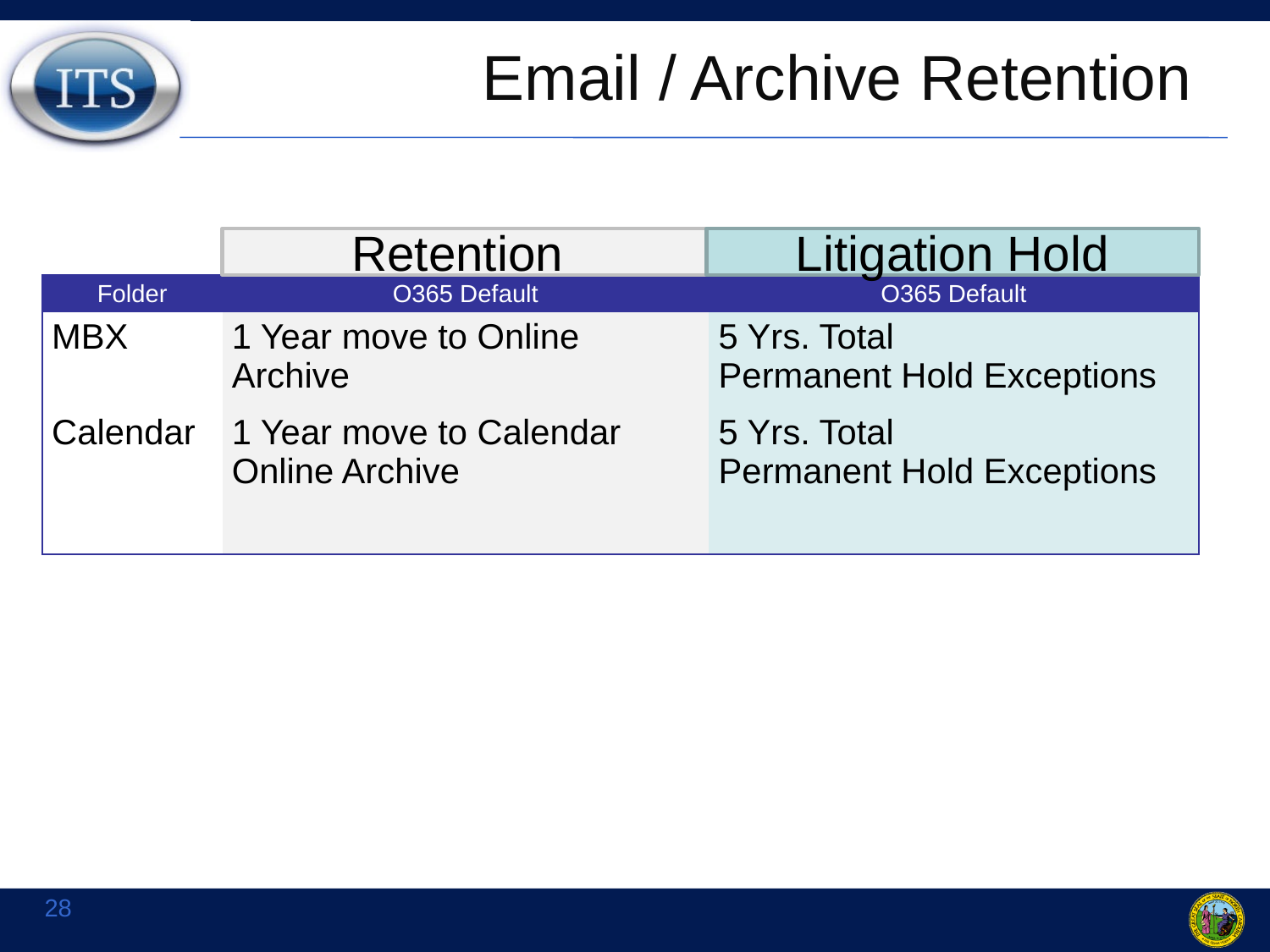

# Email / Archive Retention
Retention
Litigation Hold
| Folder | O365 Default | O365 Default |
| --- | --- | --- |
| MBX | 1 Year move to Online Archive | 5 Yrs. Total Permanent Hold Exceptions |
| Calendar | 1 Year move to Calendar Online Archive | 5 Yrs. Total Permanent Hold Exceptions |
28